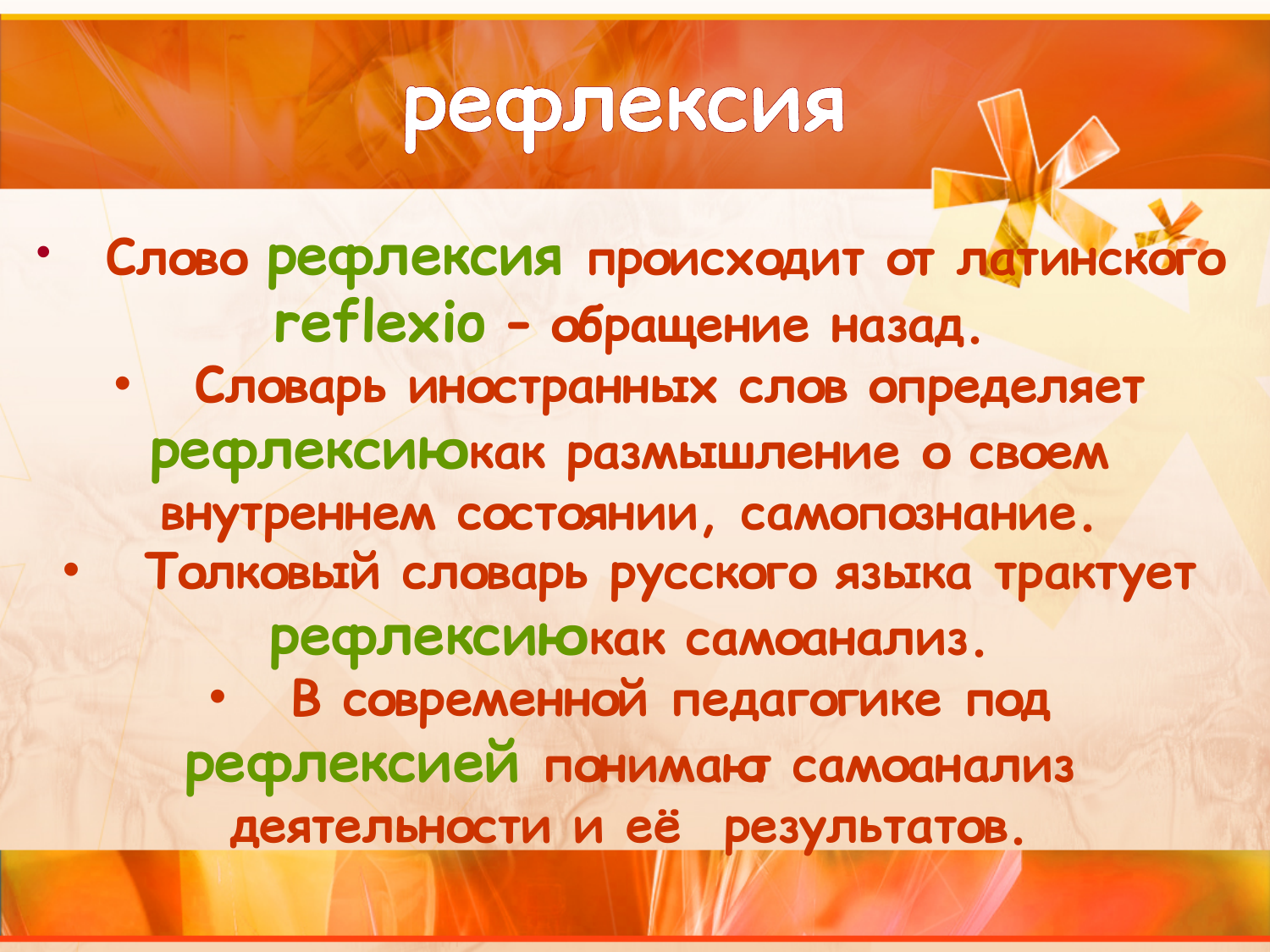

рефлексия
   Слово рефлексия происходит от латинского reflexio – обращение назад.
   Словарь иностранных слов определяет рефлексию как размышление о своем внутреннем состоянии, самопознание.
   Толковый словарь русского языка трактует рефлексию как самоанализ.
   В современной педагогике под рефлексией понимают самоанализ деятельности и её  результатов.